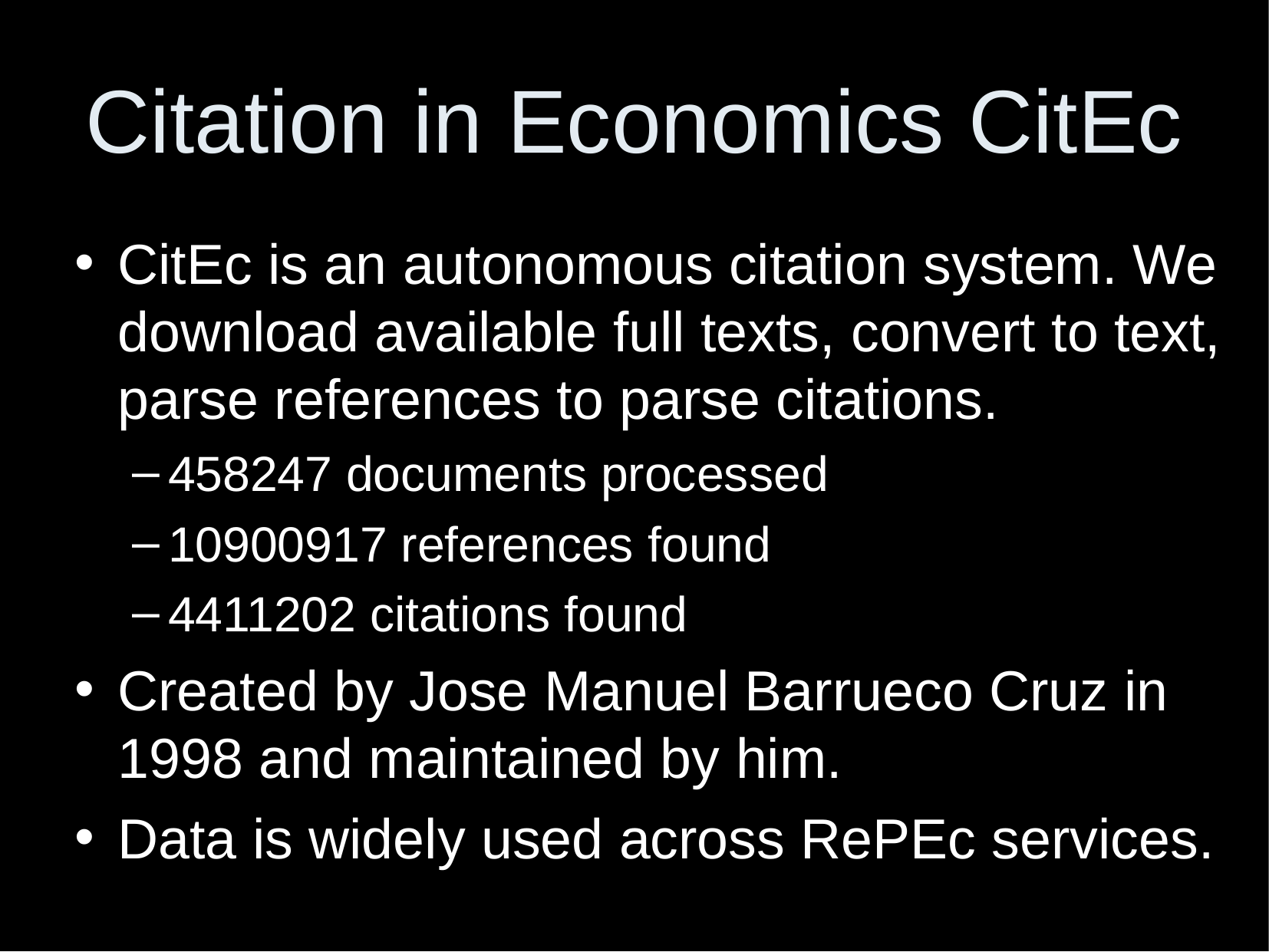

Citation in Economics CitEc
CitEc is an autonomous citation system. We download available full texts, convert to text, parse references to parse citations.
458247 documents processed
10900917 references found
4411202 citations found
Created by Jose Manuel Barrueco Cruz in 1998 and maintained by him.
Data is widely used across RePEc services.